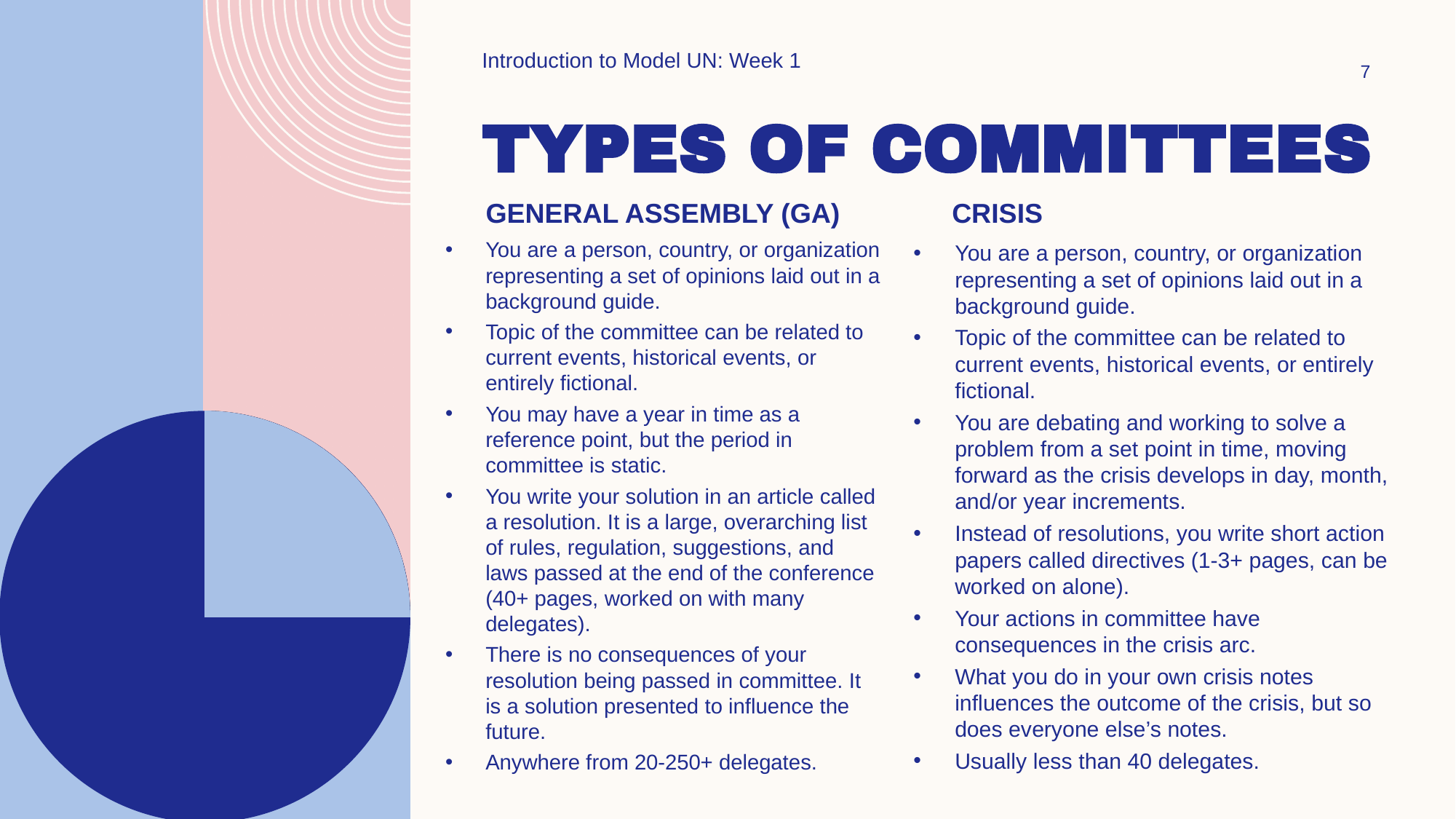

Introduction to Model UN: Week 1
7
# Types of Committees
General Assembly (GA)
Crisis
You are a person, country, or organization representing a set of opinions laid out in a background guide.
Topic of the committee can be related to current events, historical events, or entirely fictional.
You may have a year in time as a reference point, but the period in committee is static.
You write your solution in an article called a resolution. It is a large, overarching list of rules, regulation, suggestions, and laws passed at the end of the conference (40+ pages, worked on with many delegates).
There is no consequences of your resolution being passed in committee. It is a solution presented to influence the future.
Anywhere from 20-250+ delegates.

You are a person, country, or organization representing a set of opinions laid out in a background guide.
Topic of the committee can be related to current events, historical events, or entirely fictional.
You are debating and working to solve a problem from a set point in time, moving forward as the crisis develops in day, month, and/or year increments.
Instead of resolutions, you write short action papers called directives (1-3+ pages, can be worked on alone).
Your actions in committee have consequences in the crisis arc.
What you do in your own crisis notes influences the outcome of the crisis, but so does everyone else’s notes.
Usually less than 40 delegates.